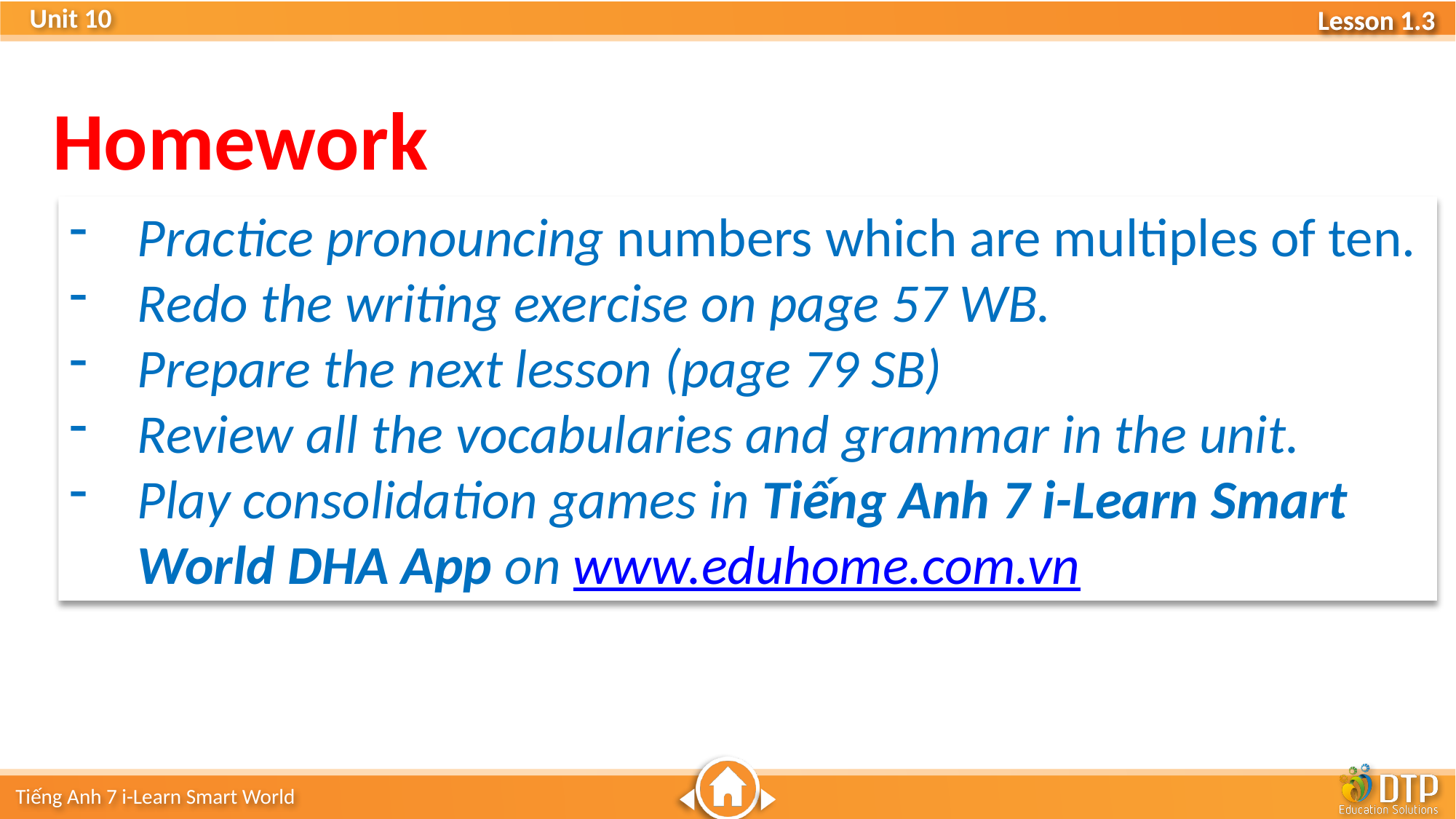

Homework
Practice pronouncing numbers which are multiples of ten.
Redo the writing exercise on page 57 WB.
Prepare the next lesson (page 79 SB)
Review all the vocabularies and grammar in the unit.
Play consolidation games in Tiếng Anh 7 i-Learn Smart World DHA App on www.eduhome.com.vn